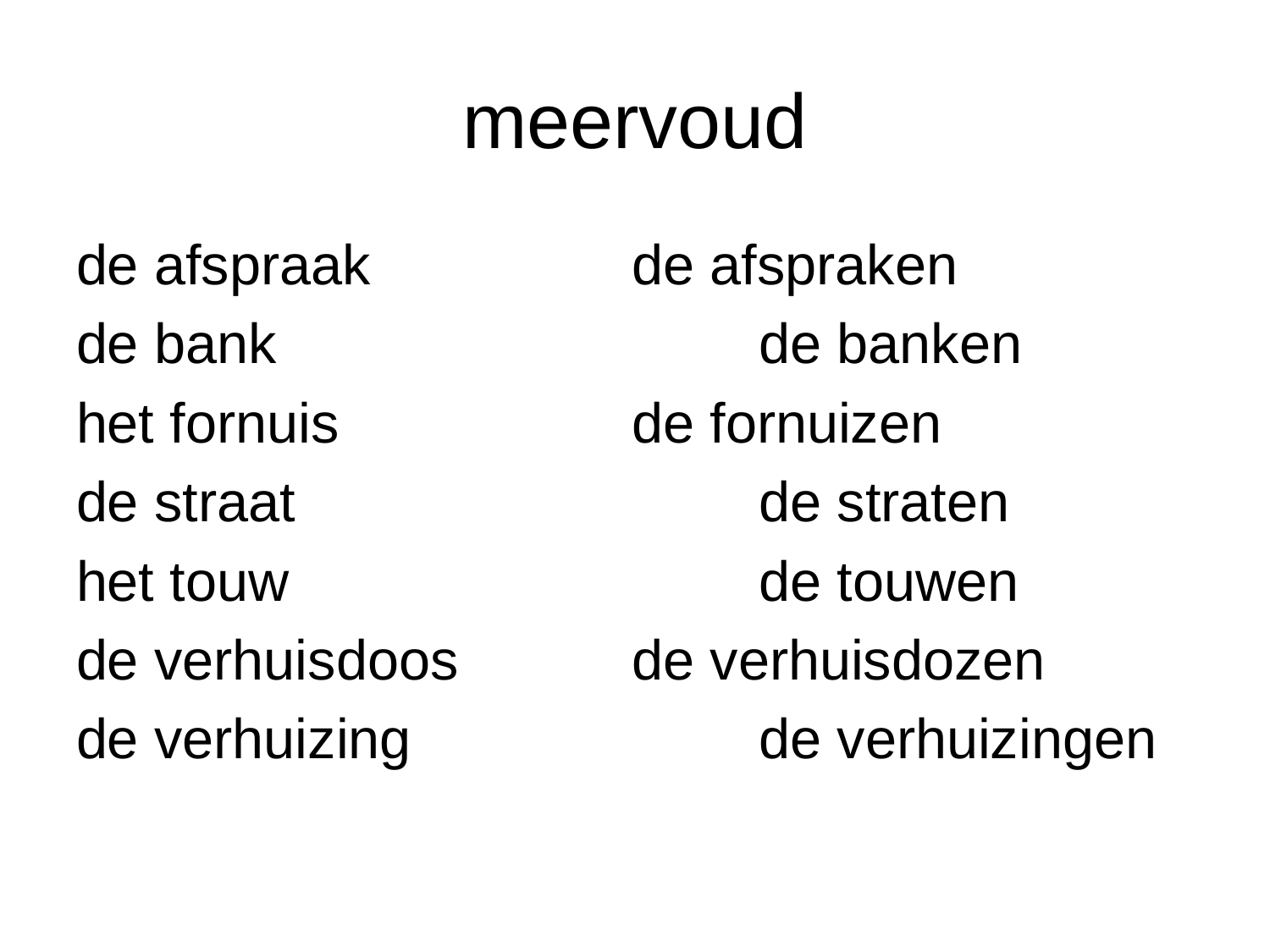

# meervoud
de afspraak			de afspraken
de bank				de banken
het fornuis			de fornuizen
de straat				de straten
het touw				de touwen
de verhuisdoos		de verhuisdozen
de verhuizing			de verhuizingen